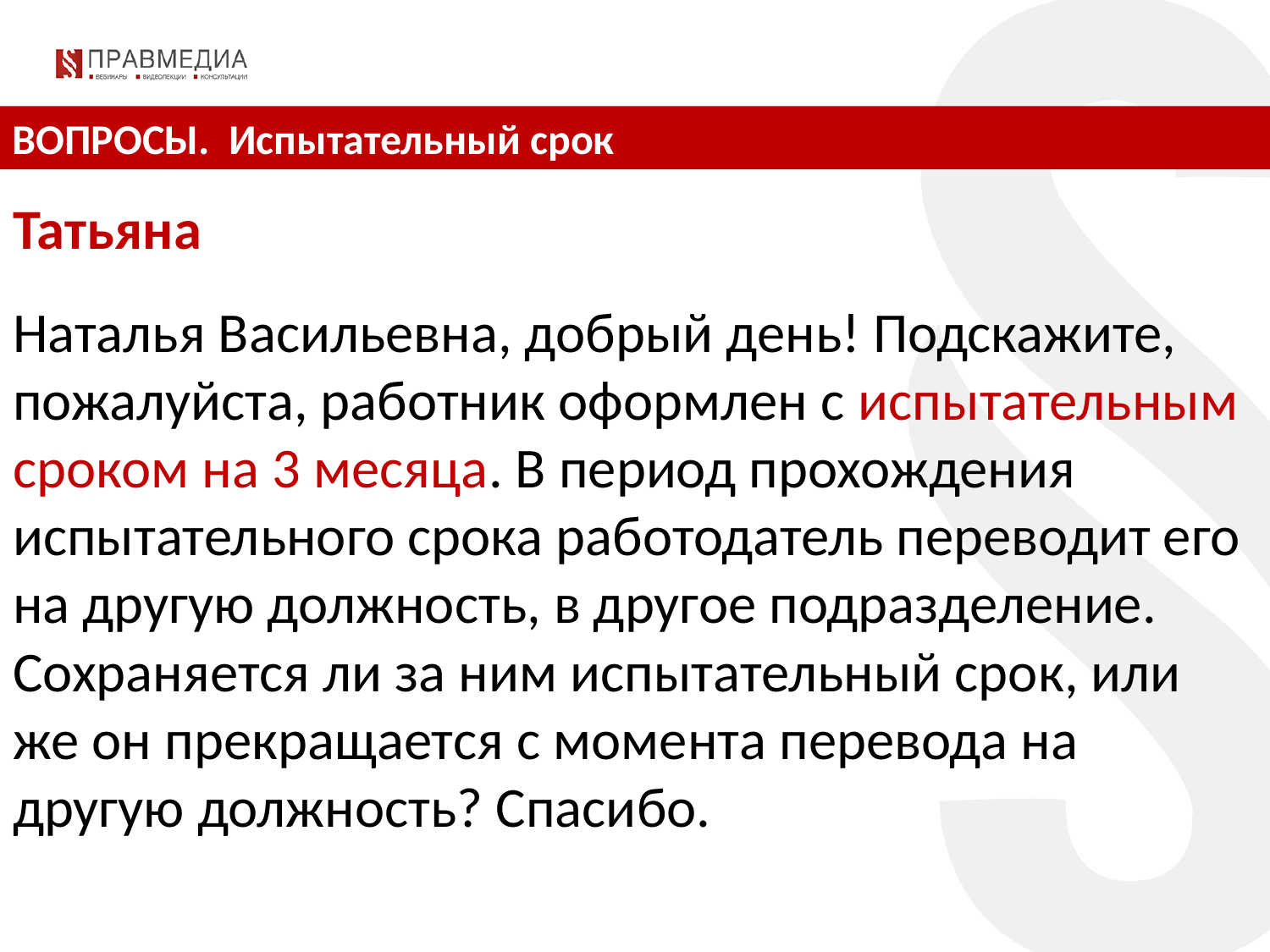

ВОПРОСЫ.  Испытательный срок
Татьяна

Наталья Васильевна, добрый день! Подскажите, пожалуйста, работник оформлен с испытательным сроком на 3 месяца. В период прохождения испытательного срока работодатель переводит его на другую должность, в другое подразделение. Сохраняется ли за ним испытательный срок, или же он прекращается с момента перевода на другую должность? Спасибо.